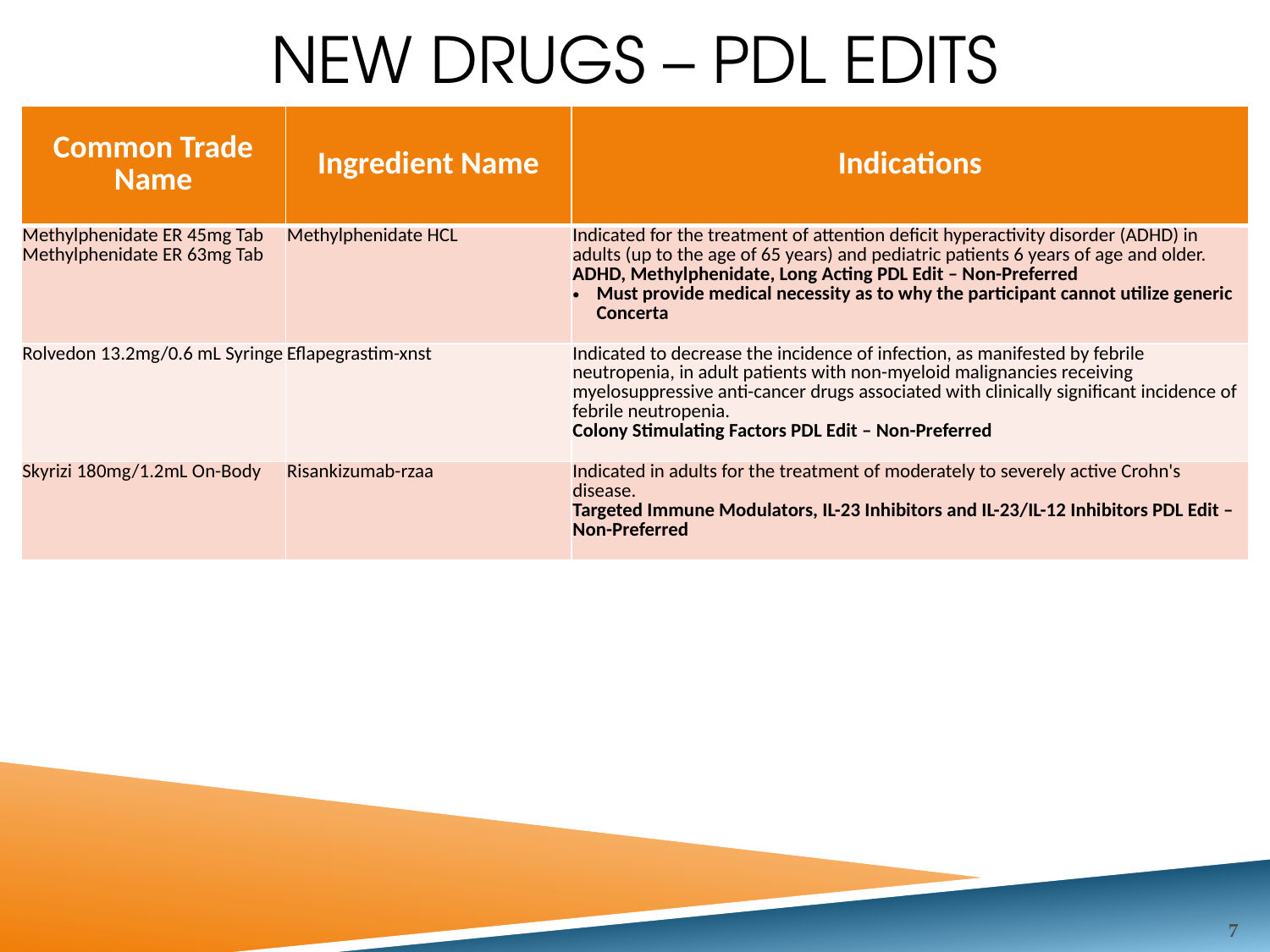

# New drugs – PDL Edits
| Common Trade Name | Ingredient Name | Indications |
| --- | --- | --- |
| Methylphenidate ER 45mg Tab Methylphenidate ER 63mg Tab | Methylphenidate HCL | Indicated for the treatment of attention deficit hyperactivity disorder (ADHD) in adults (up to the age of 65 years) and pediatric patients 6 years of age and older. ADHD, Methylphenidate, Long Acting PDL Edit – Non-Preferred Must provide medical necessity as to why the participant cannot utilize generic Concerta |
| Rolvedon 13.2mg/0.6 mL Syringe | Eflapegrastim-xnst | Indicated to decrease the incidence of infection, as manifested by febrile neutropenia, in adult patients with non-myeloid malignancies receiving myelosuppressive anti-cancer drugs associated with clinically significant incidence of febrile neutropenia. Colony Stimulating Factors PDL Edit – Non-Preferred |
| Skyrizi 180mg/1.2mL On-Body | Risankizumab-rzaa | Indicated in adults for the treatment of moderately to severely active Crohn's disease. Targeted Immune Modulators, IL-23 Inhibitors and IL-23/IL-12 Inhibitors PDL Edit – Non-Preferred |
7